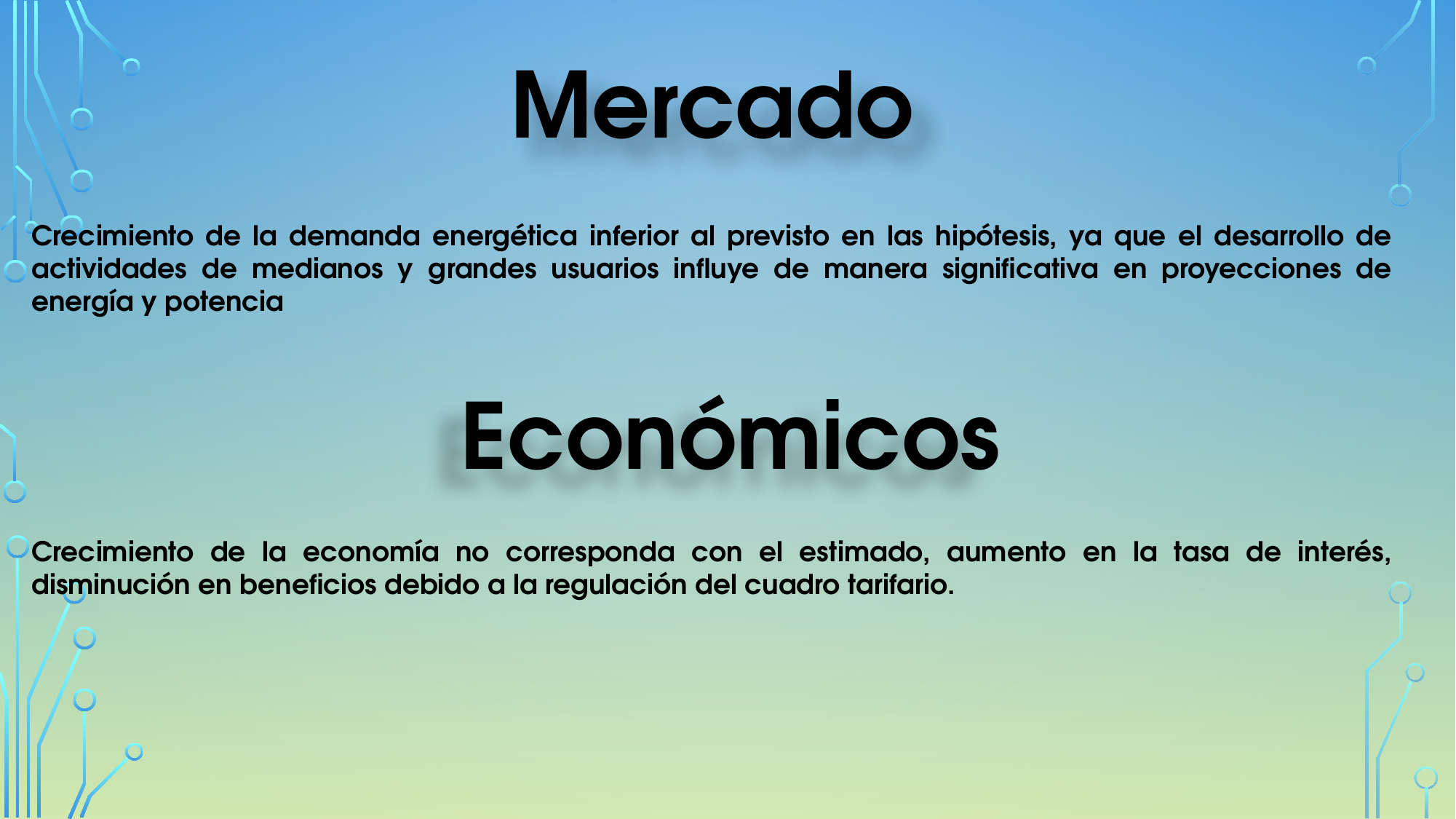

Mercado
Crecimiento de la demanda energética inferior al previsto en las hipótesis, ya que el desarrollo de actividades de medianos y grandes usuarios influye de manera significativa en proyecciones de energía y potencia
Económicos
Crecimiento de la economía no corresponda con el estimado, aumento en la tasa de interés, disminución en beneficios debido a la regulación del cuadro tarifario.